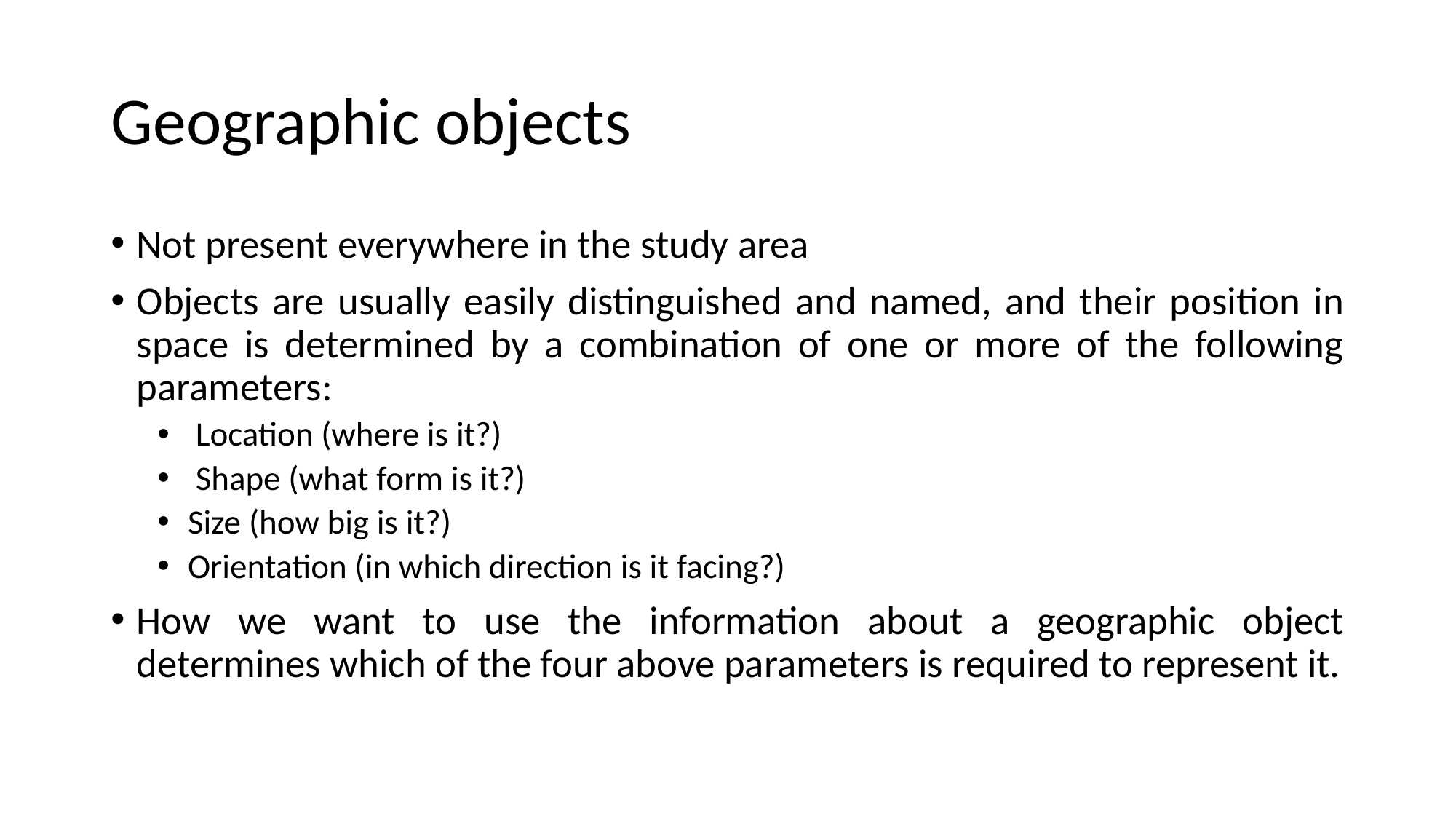

# Geographic objects
Not present everywhere in the study area
Objects are usually easily distinguished and named, and their position in space is determined by a combination of one or more of the following parameters:
 Location (where is it?)
 Shape (what form is it?)
Size (how big is it?)
Orientation (in which direction is it facing?)
How we want to use the information about a geographic object determines which of the four above parameters is required to represent it.